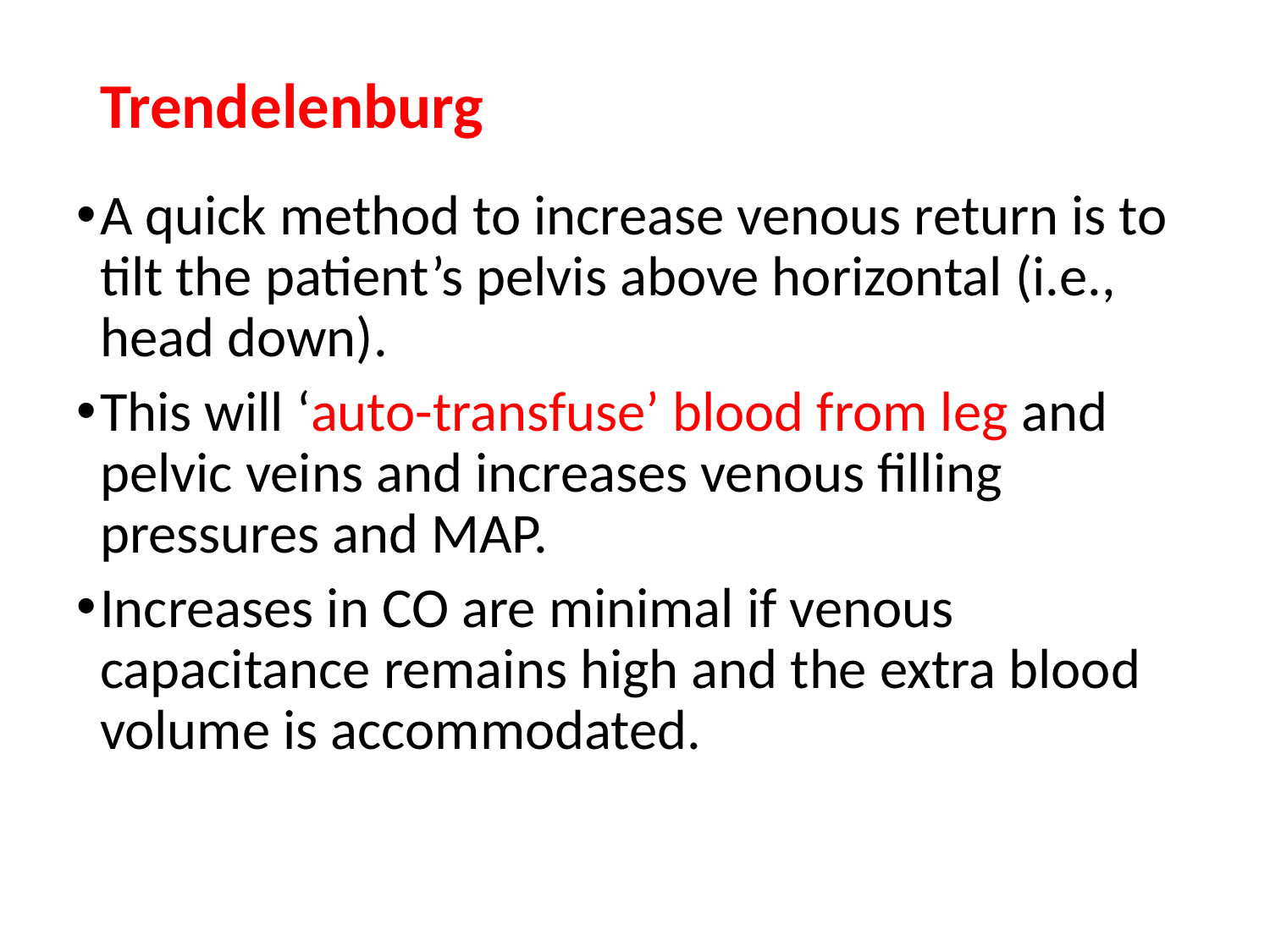

# Trendelenburg
A quick method to increase venous return is to tilt the patient’s pelvis above horizontal (i.e., head down).
This will ‘auto-transfuse’ blood from leg and pelvic veins and increases venous filling pressures and MAP.
Increases in CO are minimal if venous capacitance remains high and the extra blood volume is accommodated.